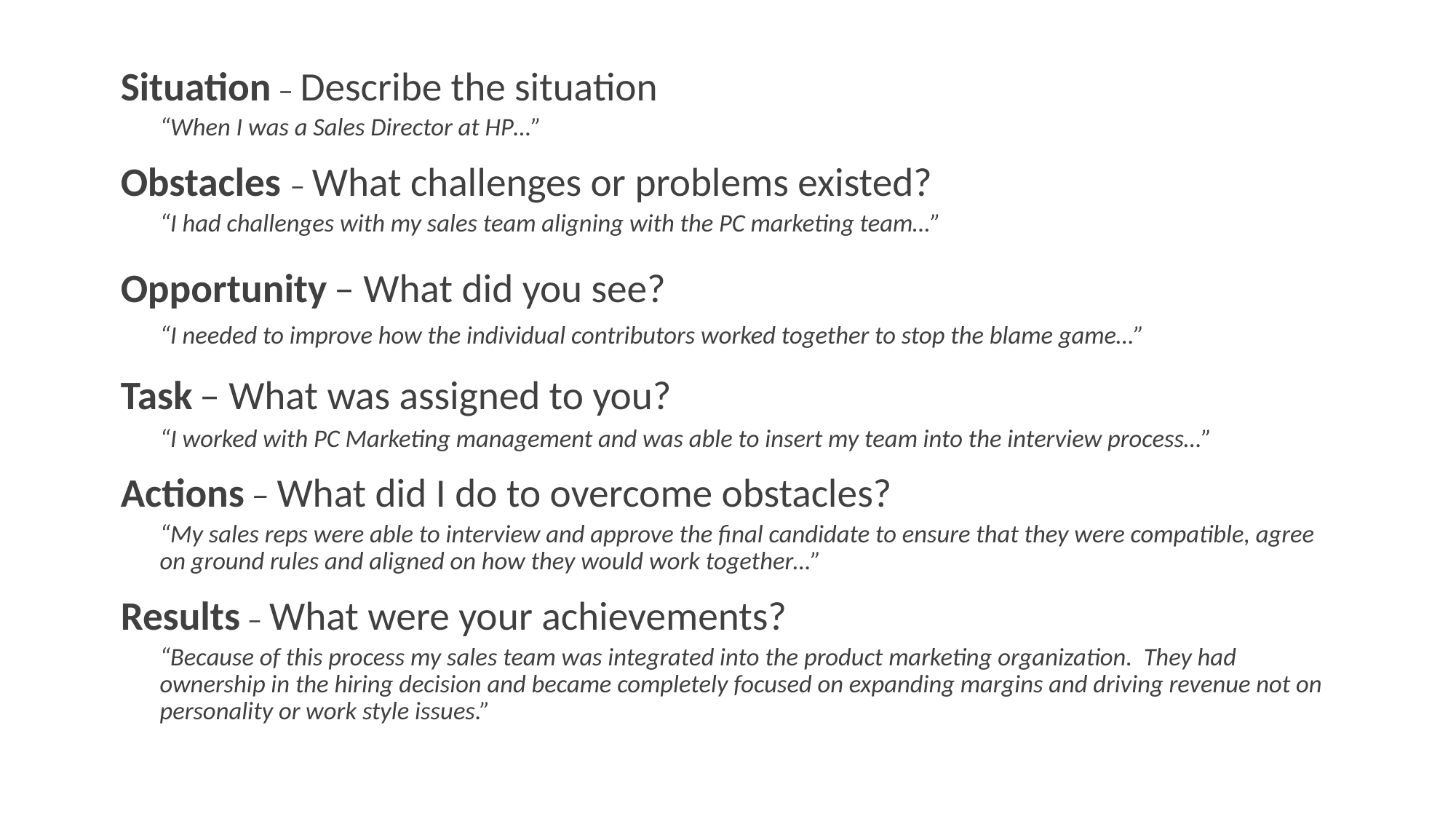

Situation – Describe the situation
“When I was a Sales Director at HP…”
Obstacles – What challenges or problems existed?
“I had challenges with my sales team aligning with the PC marketing team…”
Opportunity – What did you see?
“I needed to improve how the individual contributors worked together to stop the blame game…”
Task – What was assigned to you?
“I worked with PC Marketing management and was able to insert my team into the interview process…”
Actions – What did I do to overcome obstacles?
“My sales reps were able to interview and approve the final candidate to ensure that they were compatible, agree on ground rules and aligned on how they would work together…”
Results – What were your achievements?
“Because of this process my sales team was integrated into the product marketing organization.  They had ownership in the hiring decision and became completely focused on expanding margins and driving revenue not on personality or work style issues.”